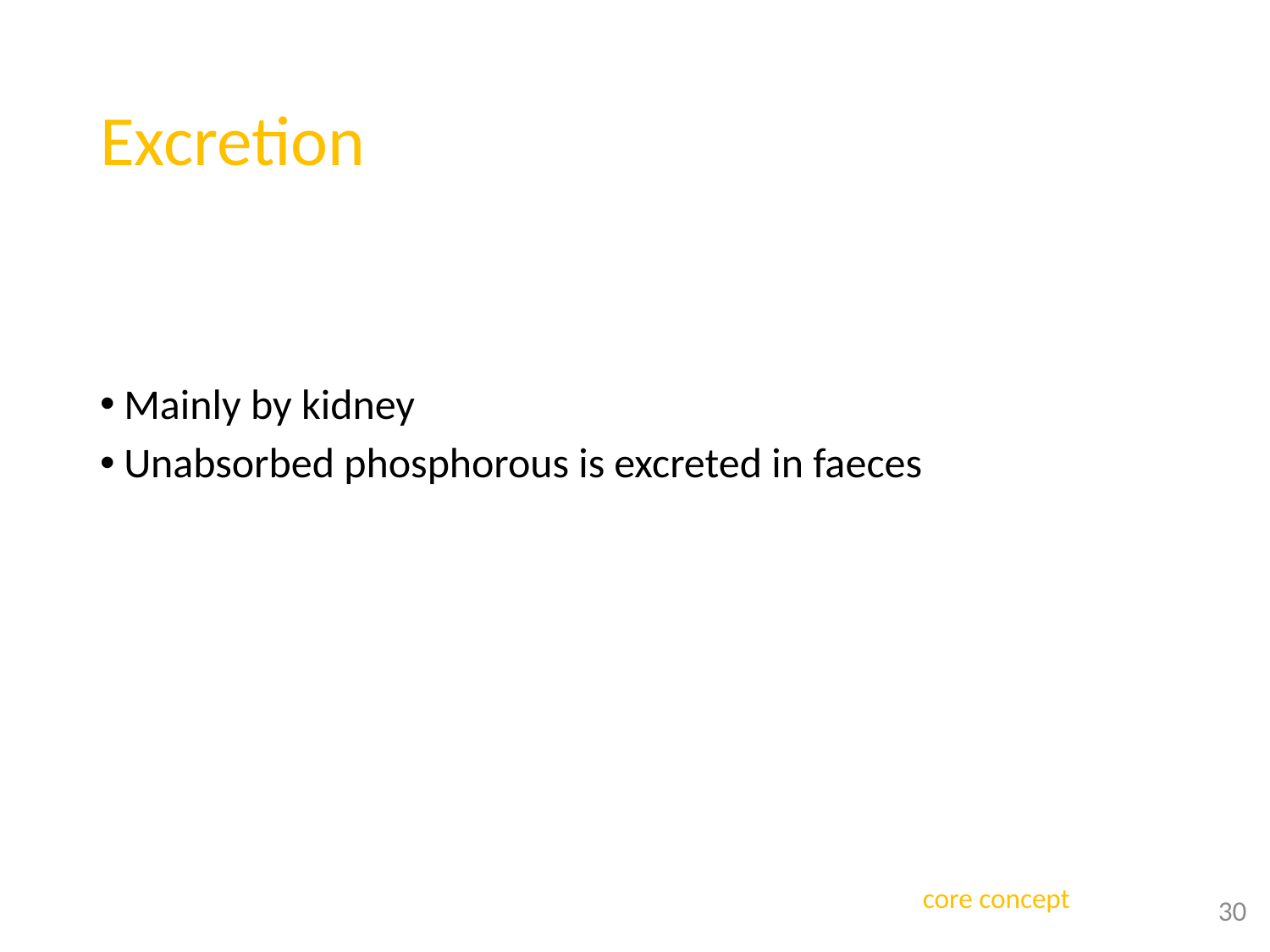

# Excretion

Mainly by kidney
Unabsorbed phosphorous is excreted in faeces

30
core concept